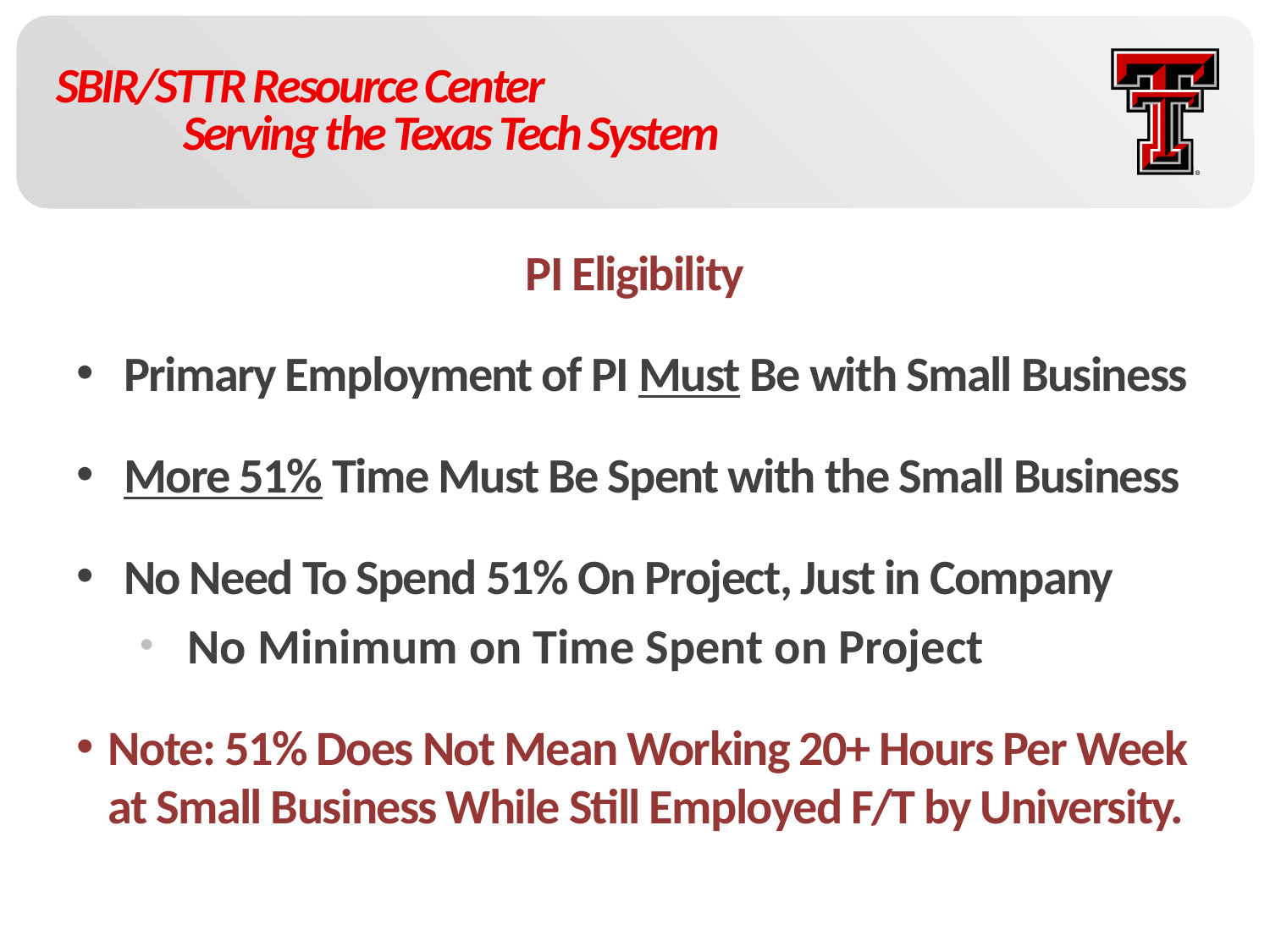

# SBIR/STTR Resource Center Serving the Texas Tech System
PI Eligibility
Primary Employment of PI Must Be with Small Business
More 51% Time Must Be Spent with the Small Business
No Need To Spend 51% On Project, Just in Company
No Minimum on Time Spent on Project
Note: 51% Does Not Mean Working 20+ Hours Per Week at Small Business While Still Employed F/T by University.